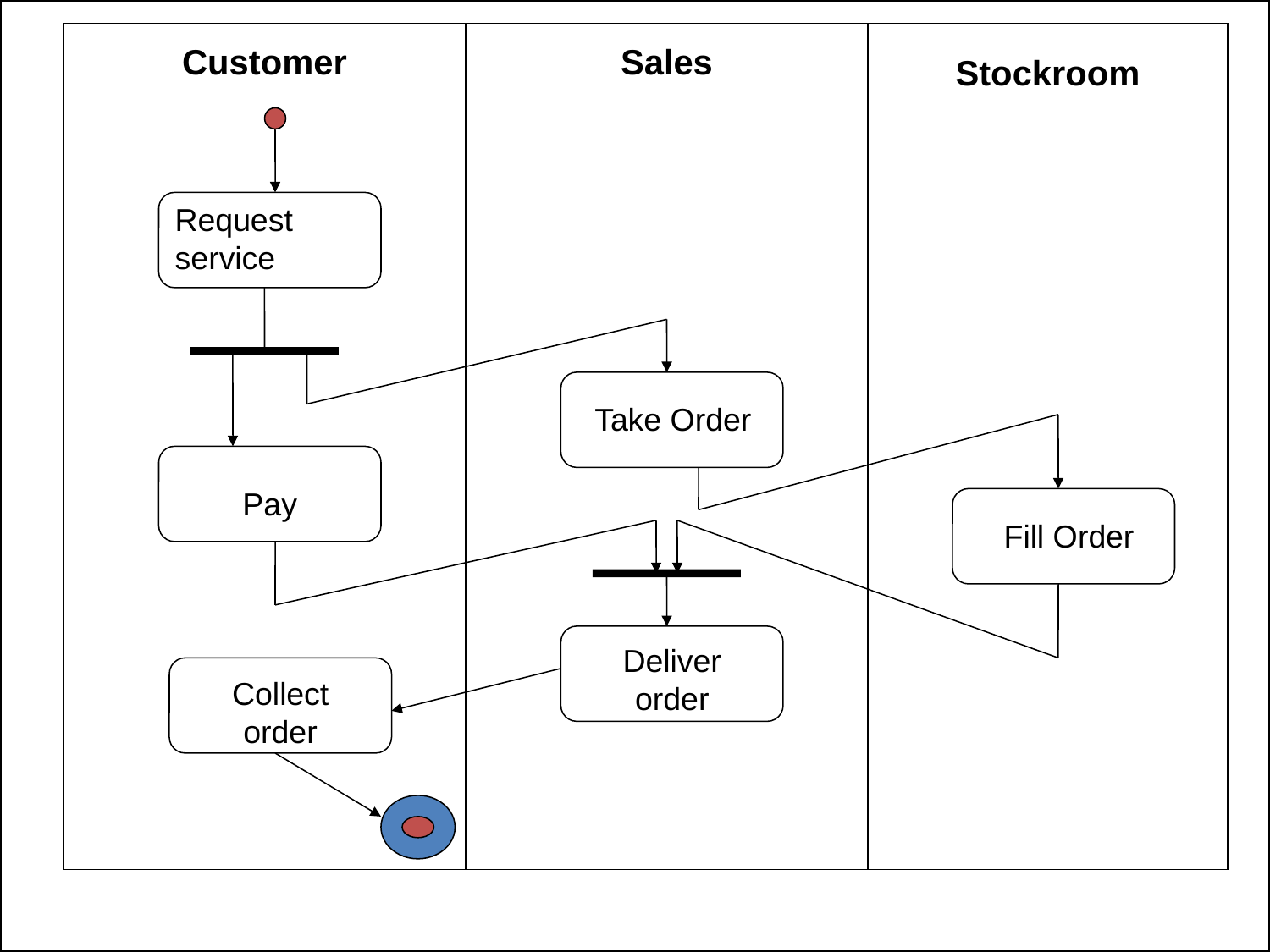

Customer
Sales
Stockroom

Request service

Take Order

Pay

Fill Order

Deliver order

Collect order

IL/Best Practice Prg
ITTA-7
55